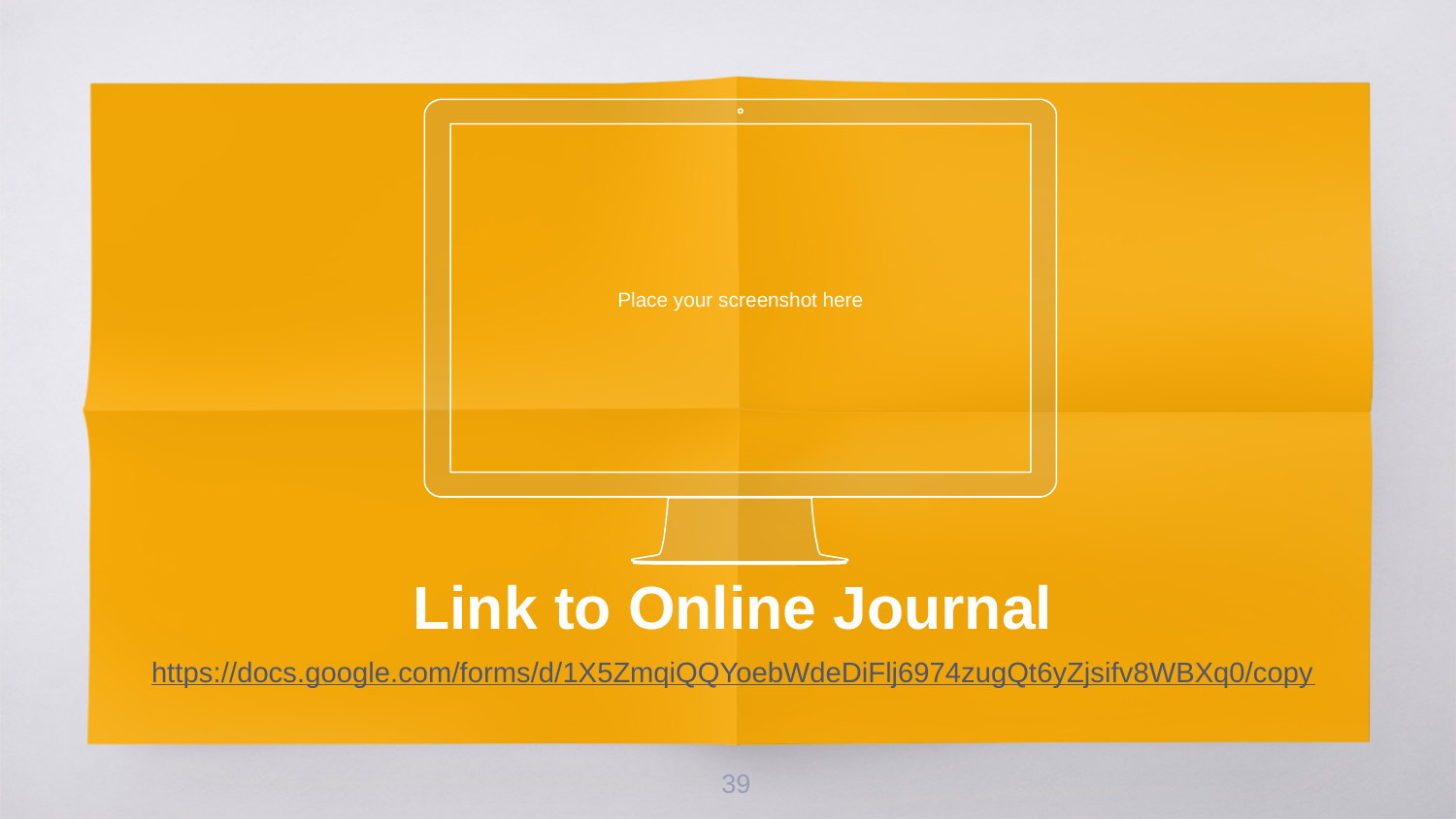

Place your screenshot here
Link to Online Journal
https://docs.google.com/forms/d/1X5ZmqiQQYoebWdeDiFlj6974zugQt6yZjsifv8WBXq0/copy
39